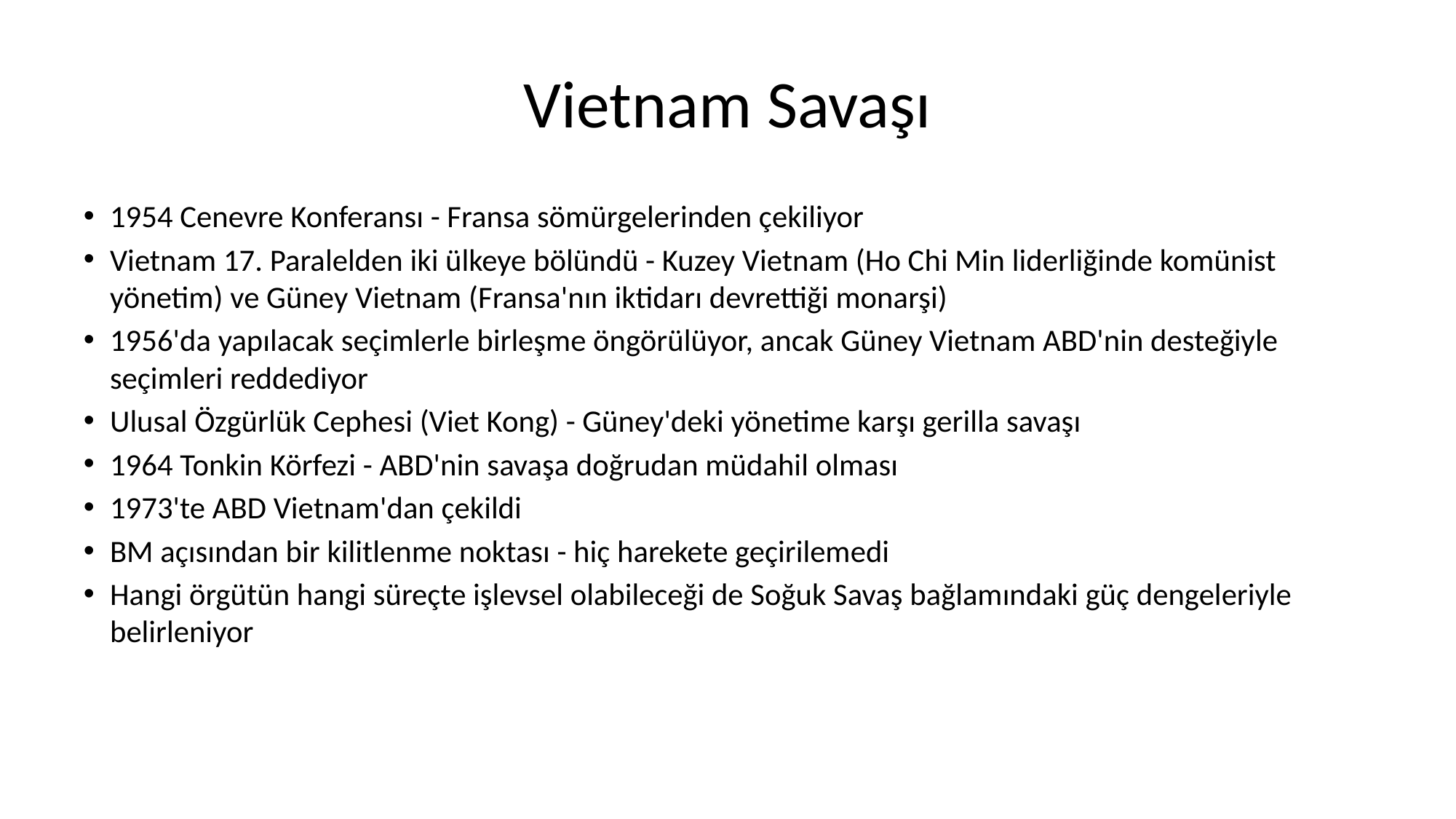

# Vietnam Savaşı
1954 Cenevre Konferansı - Fransa sömürgelerinden çekiliyor
Vietnam 17. Paralelden iki ülkeye bölündü - Kuzey Vietnam (Ho Chi Min liderliğinde komünist yönetim) ve Güney Vietnam (Fransa'nın iktidarı devrettiği monarşi)
1956'da yapılacak seçimlerle birleşme öngörülüyor, ancak Güney Vietnam ABD'nin desteğiyle seçimleri reddediyor
Ulusal Özgürlük Cephesi (Viet Kong) - Güney'deki yönetime karşı gerilla savaşı
1964 Tonkin Körfezi - ABD'nin savaşa doğrudan müdahil olması
1973'te ABD Vietnam'dan çekildi
BM açısından bir kilitlenme noktası - hiç harekete geçirilemedi
Hangi örgütün hangi süreçte işlevsel olabileceği de Soğuk Savaş bağlamındaki güç dengeleriyle belirleniyor